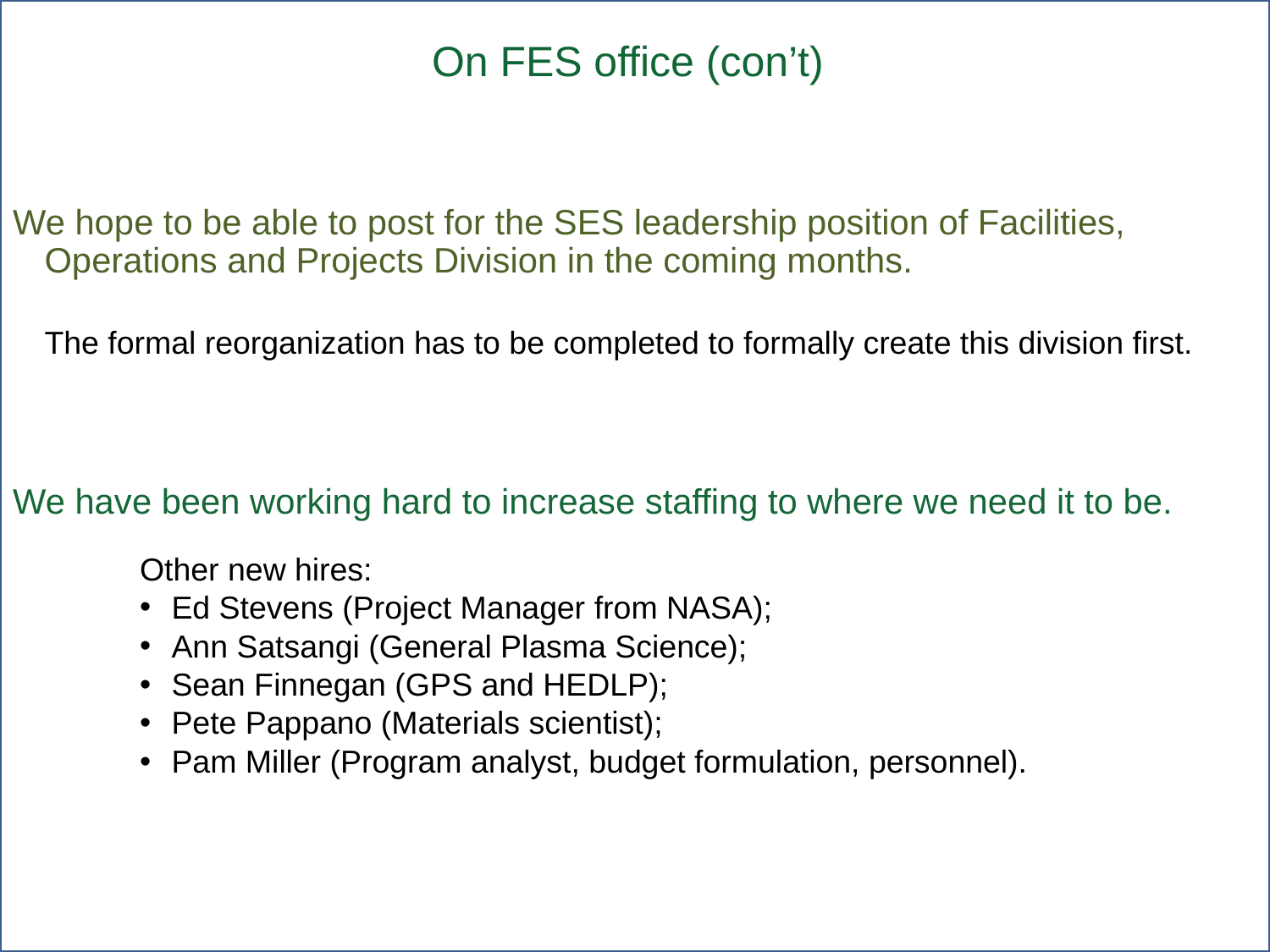

# On FES office (con’t)

We hope to be able to post for the SES leadership position of Facilities, Operations and Projects Division in the coming months.

	The formal reorganization has to be completed to formally create this division first.

We have been working hard to increase staffing to where we need it to be.

Other new hires:
Ed Stevens (Project Manager from NASA);
Ann Satsangi (General Plasma Science);
Sean Finnegan (GPS and HEDLP);
Pete Pappano (Materials scientist);
Pam Miller (Program analyst, budget formulation, personnel).